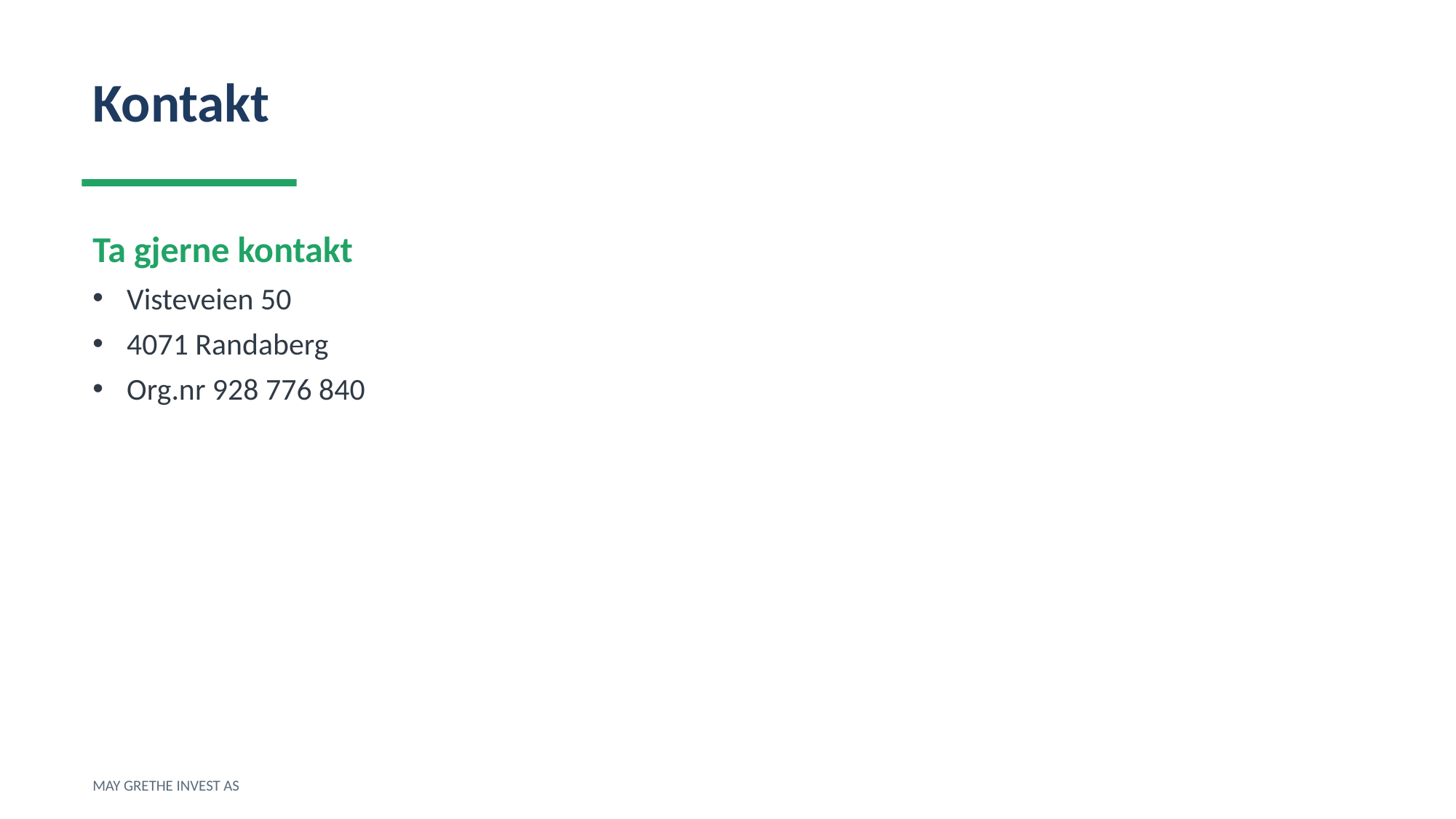

Kontakt

Ta gjerne kontakt
Visteveien 50
4071 Randaberg
Org.nr 928 776 840
MAY GRETHE INVEST AS